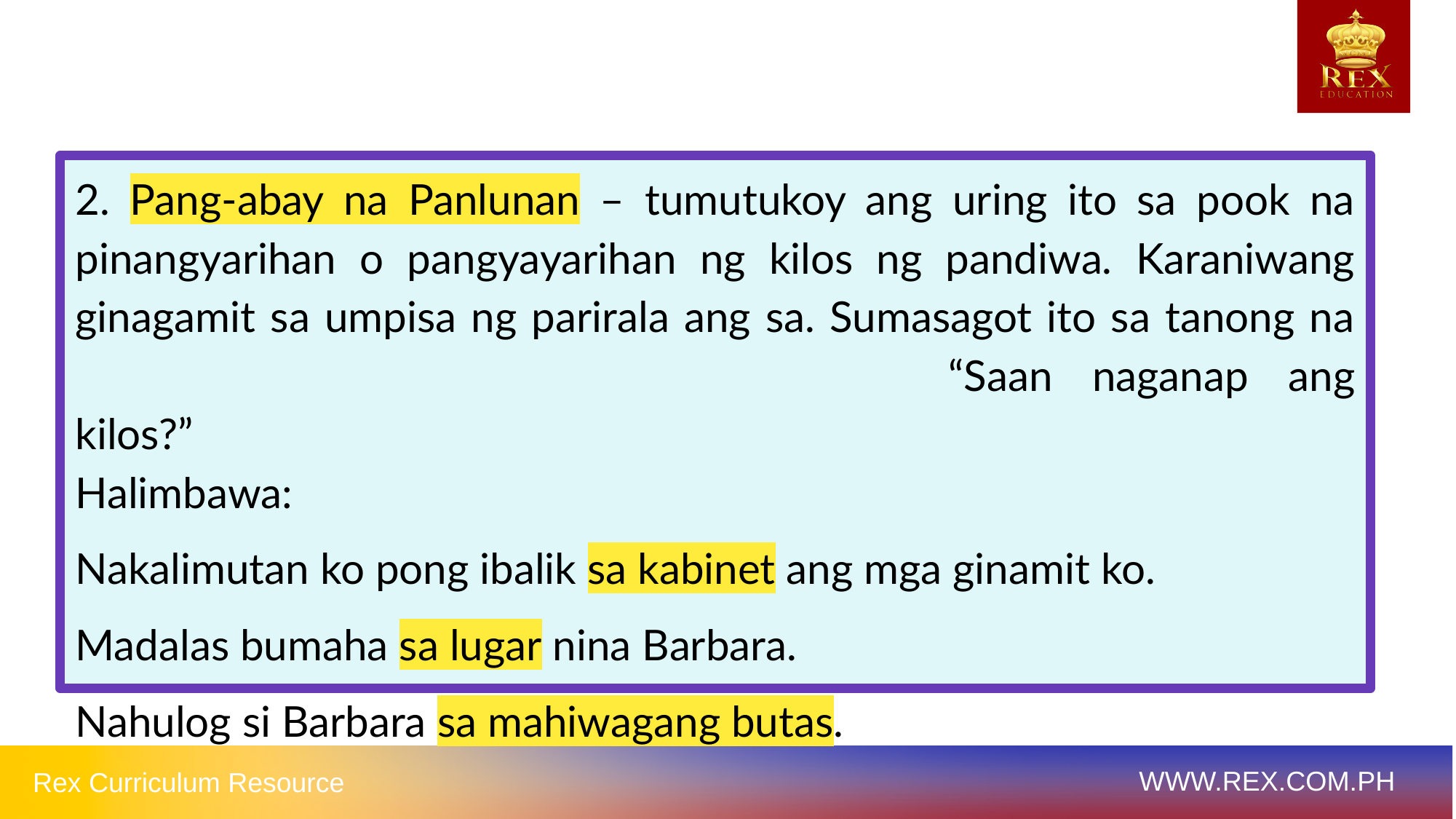

2. Pang-abay na Panlunan – tumutukoy ang uring ito sa pook na pinangyarihan o pangyayarihan ng kilos ng pandiwa. Karaniwang ginagamit sa umpisa ng parirala ang sa. Sumasagot ito sa tanong na 								“Saan naganap ang kilos?”
Halimbawa:
Nakalimutan ko pong ibalik sa kabinet ang mga ginamit ko.
Madalas bumaha sa lugar nina Barbara.
Nahulog si Barbara sa mahiwagang butas.